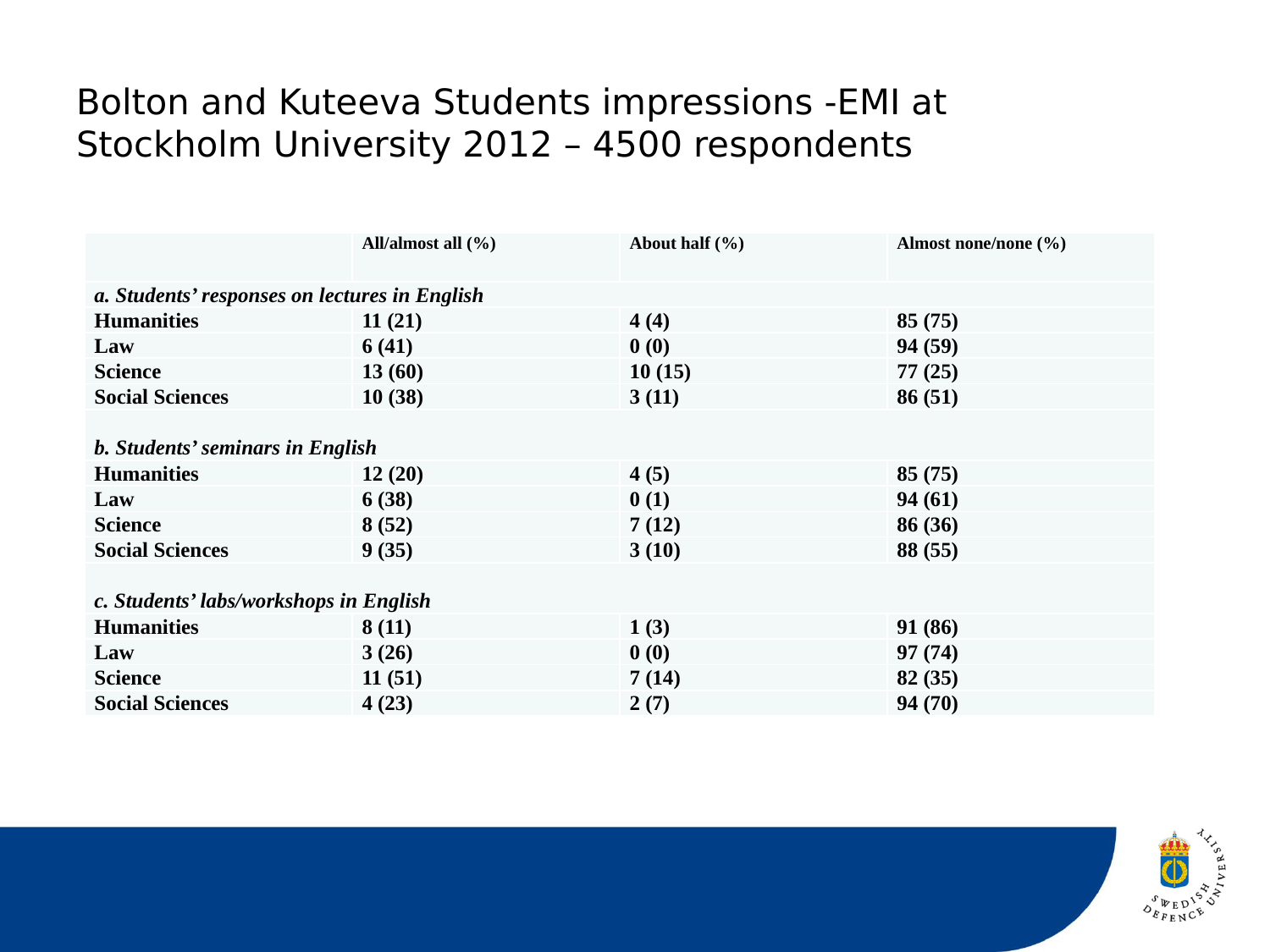

# Bolton and Kuteeva Students impressions -EMI at Stockholm University 2012 – 4500 respondents
|  | All/almost all (%) | About half (%) | Almost none/none (%) |
| --- | --- | --- | --- |
| a. Students’ responses on lectures in English |  |  |  |
| Humanities | 11 (21) | 4 (4) | 85 (75) |
| Law | 6 (41) | 0 (0) | 94 (59) |
| Science | 13 (60) | 10 (15) | 77 (25) |
| Social Sciences | 10 (38) | 3 (11) | 86 (51) |
| b. Students’ seminars in English |  |  |  |
| Humanities | 12 (20) | 4 (5) | 85 (75) |
| Law | 6 (38) | 0 (1) | 94 (61) |
| Science | 8 (52) | 7 (12) | 86 (36) |
| Social Sciences | 9 (35) | 3 (10) | 88 (55) |
| c. Students’ labs/workshops in English |  |  |  |
| Humanities | 8 (11) | 1 (3) | 91 (86) |
| Law | 3 (26) | 0 (0) | 97 (74) |
| Science | 11 (51) | 7 (14) | 82 (35) |
| Social Sciences | 4 (23) | 2 (7) | 94 (70) |